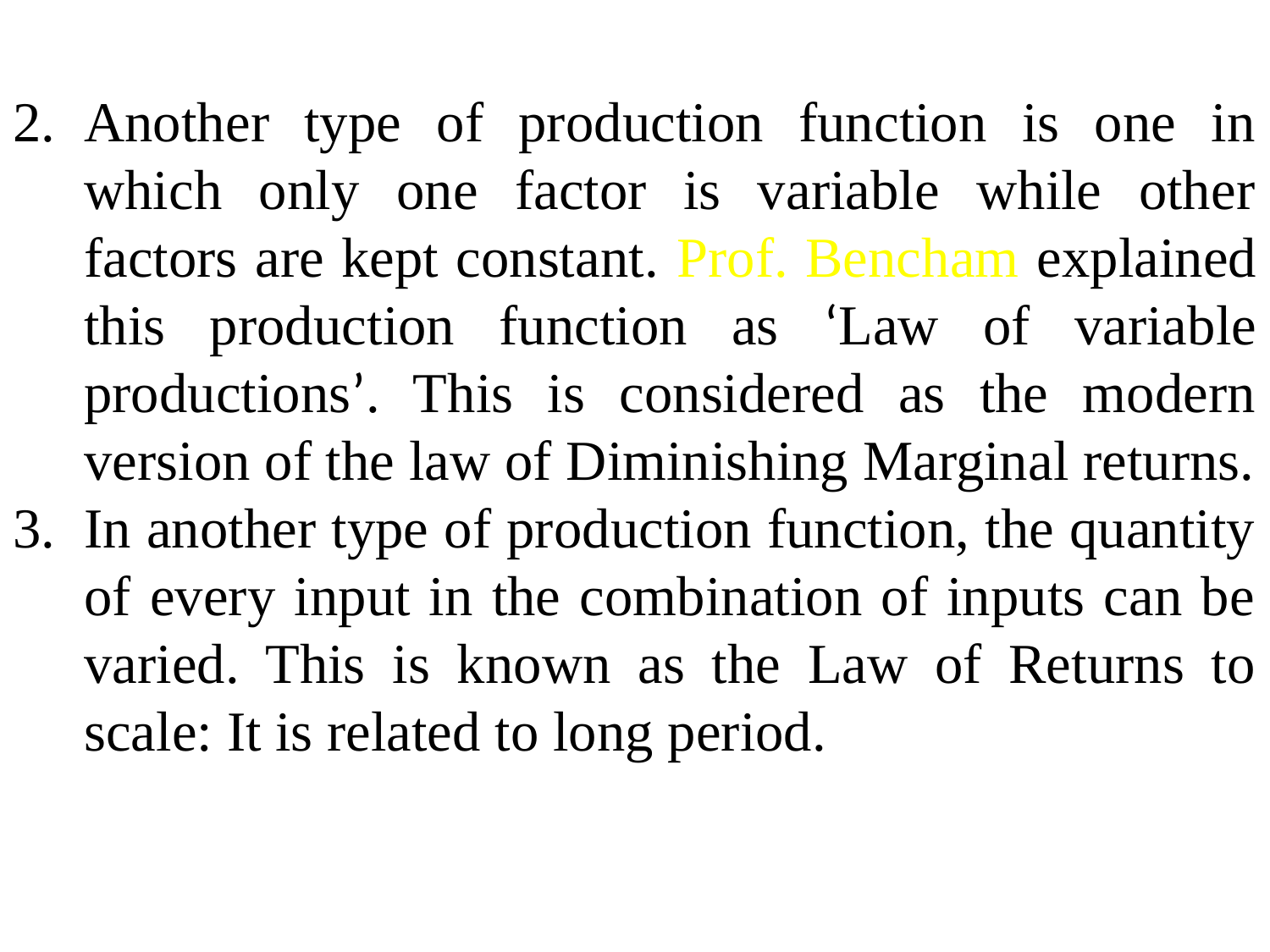

Another type of production function is one in which only one factor is variable while other factors are kept constant. Prof. Bencham explained this production function as ‘Law of variable productions’. This is considered as the modern version of the law of Diminishing Marginal returns.
In another type of production function, the quantity of every input in the combination of inputs can be varied. This is known as the Law of Returns to scale: It is related to long period.